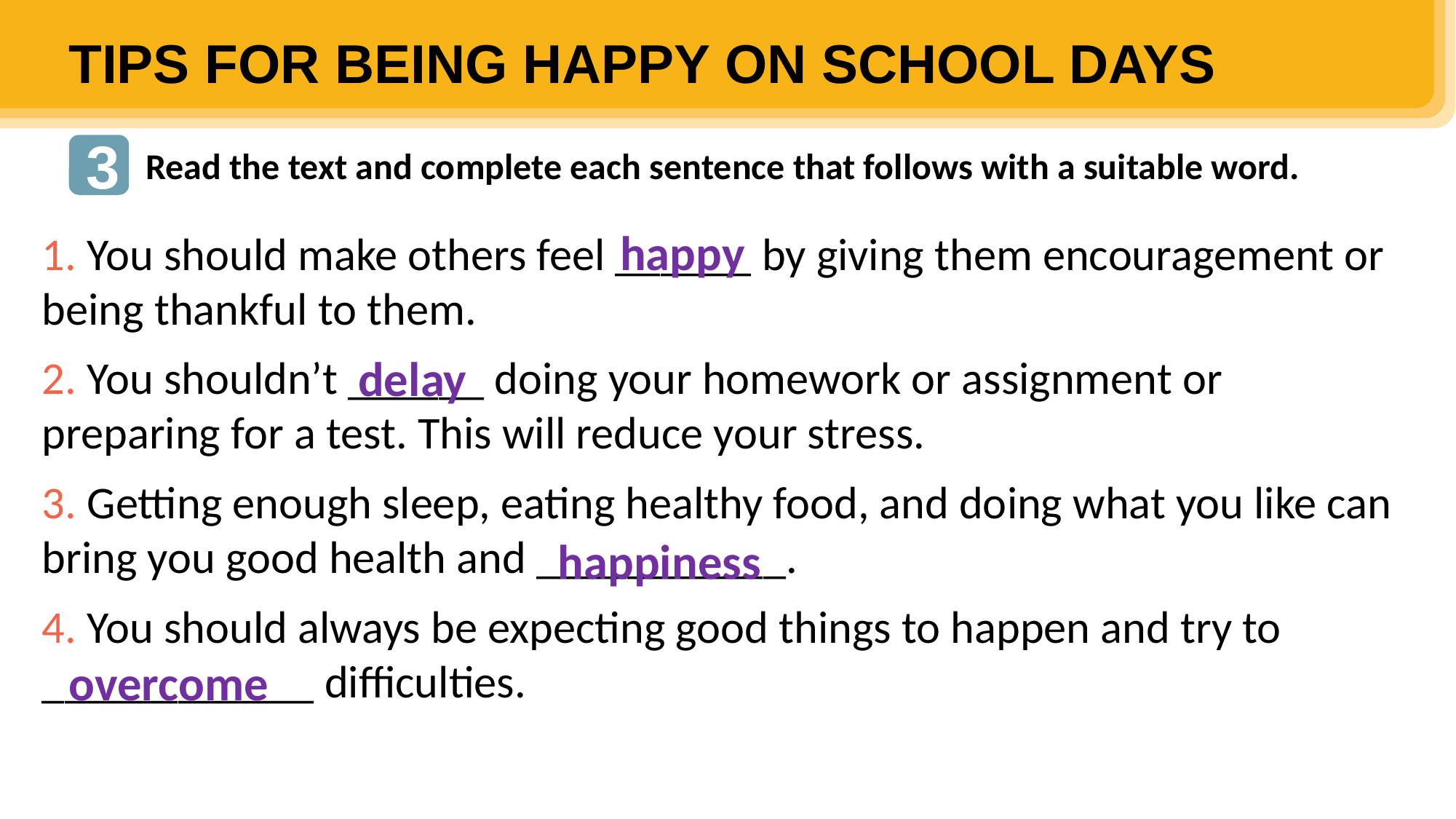

TIPS FOR BEING HAPPY ON SCHOOL DAYS
3

Read the text and complete each sentence that follows with a suitable word.
happy
1. You should make others feel ______ by giving them encouragement or being thankful to them.
2. You shouldn’t ______ doing your homework or assignment or preparing for a test. This will reduce your stress.
3. Getting enough sleep, eating healthy food, and doing what you like can bring you good health and ___________.
4. You should always be expecting good things to happen and try to ____________ difficulties.
delay
happiness
overcome